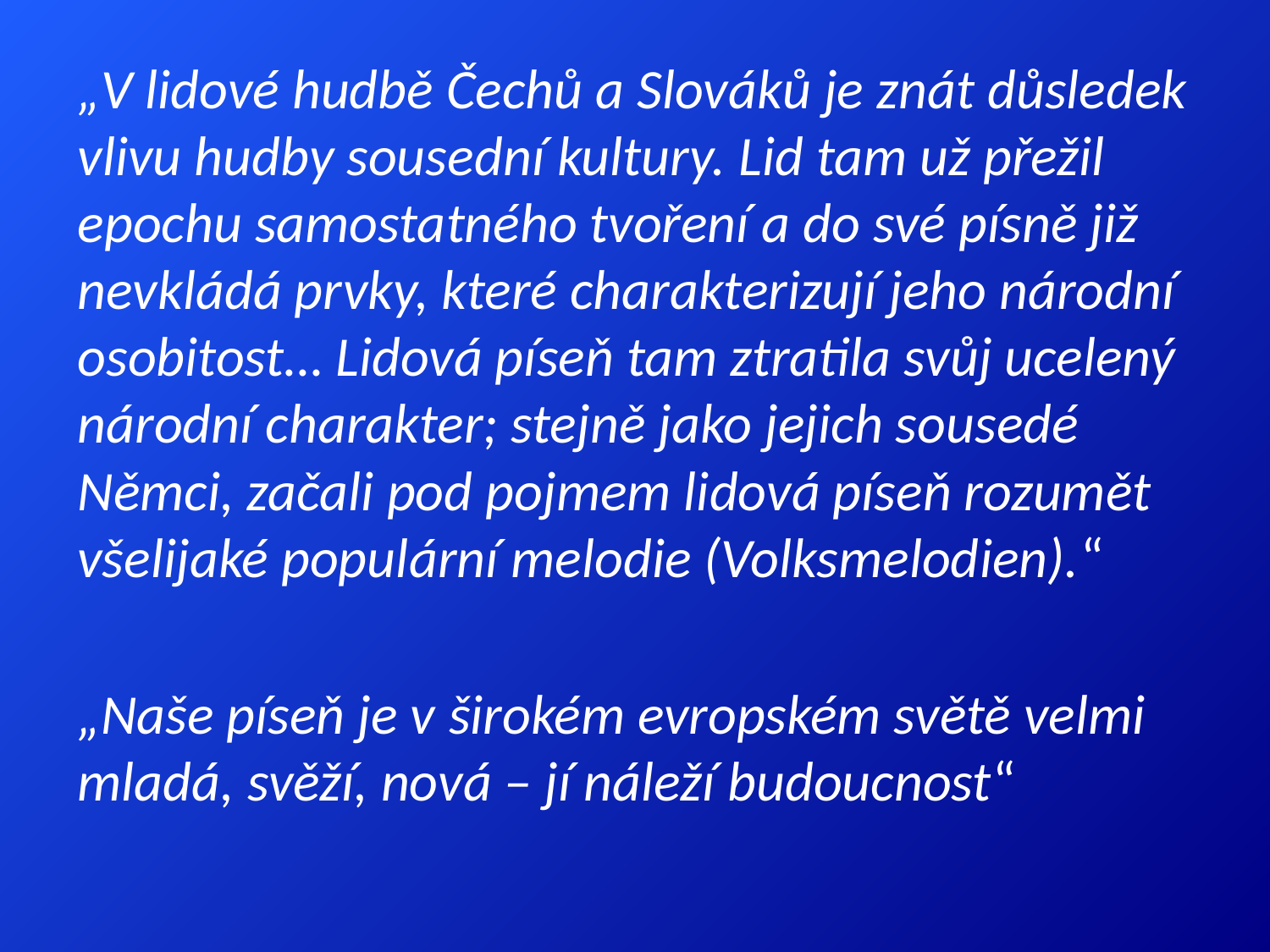

„V lidové hudbě Čechů a Slováků je znát důsledek vlivu hudby sousední kultury. Lid tam už přežil epochu samostatného tvoření a do své písně již nevkládá prvky, které charakterizují jeho národní osobitost… Lidová píseň tam ztratila svůj ucelený národní charakter; stejně jako jejich sousedé Němci, začali pod pojmem lidová píseň rozumět všelijaké populární melodie (Volksmelodien).“

„Naše píseň je v širokém evropském světě velmi mladá, svěží, nová – jí náleží budoucnost“